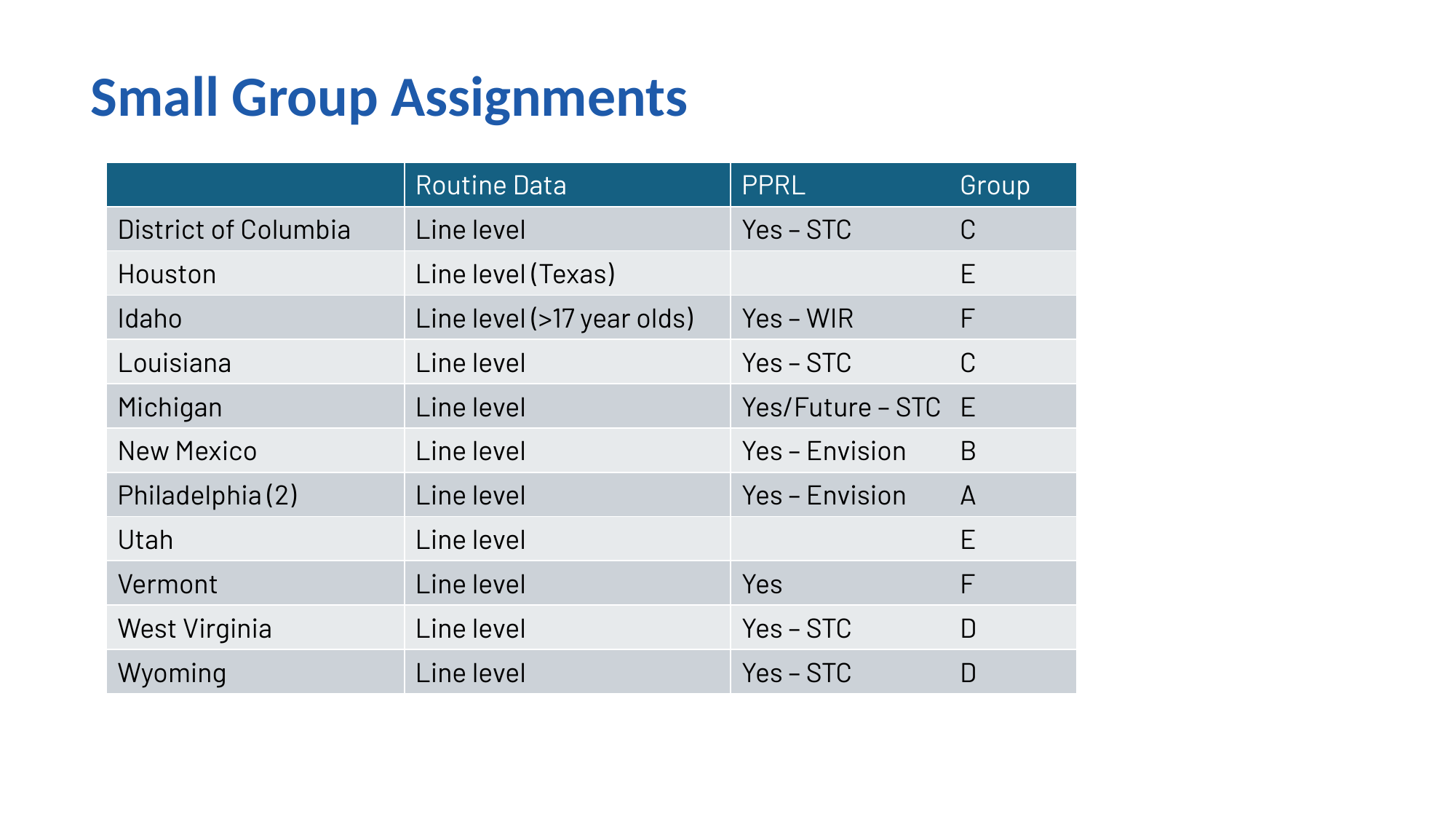

# Small Group Assignments
|  | Routine Data | PPRL Group |
| --- | --- | --- |
| District of Columbia | Line level | Yes – STC C |
| Houston | Line level (Texas) | E |
| Idaho | Line level (>17 year olds) | Yes – WIR F |
| Louisiana | Line level | Yes – STC C |
| Michigan | Line level | Yes/Future – STC E |
| New Mexico | Line level | Yes – Envision B |
| Philadelphia (2) | Line level | Yes – Envision A |
| Utah | Line level | E |
| Vermont | Line level | Yes F |
| West Virginia | Line level | Yes – STC D |
| Wyoming | Line level | Yes – STC D |